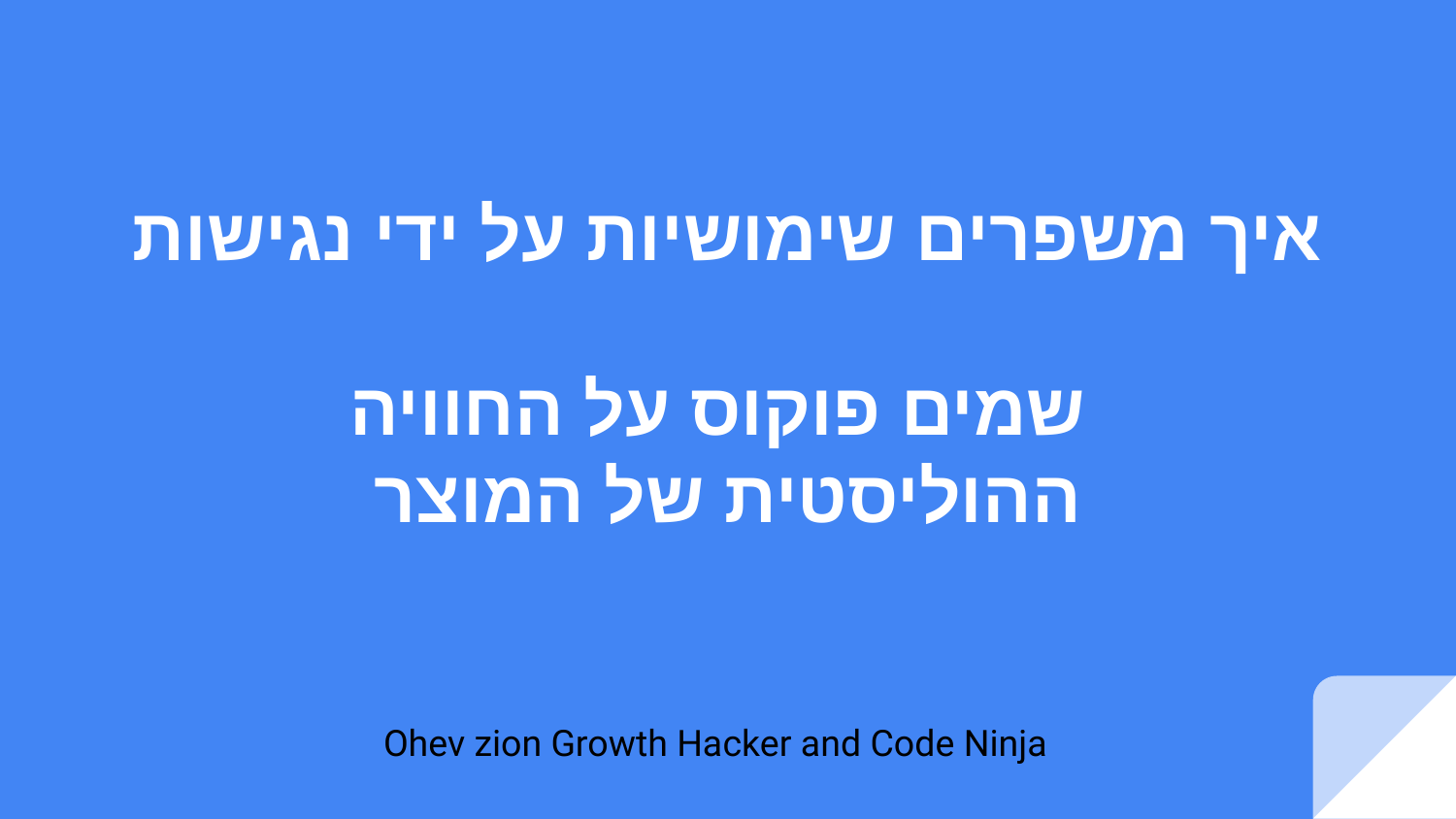

# איך משפרים שימושיות על ידי נגישות

שמים פוקוס על החוויה
ההוליסטית של המוצר
Ohev zion Growth Hacker and Code Ninja